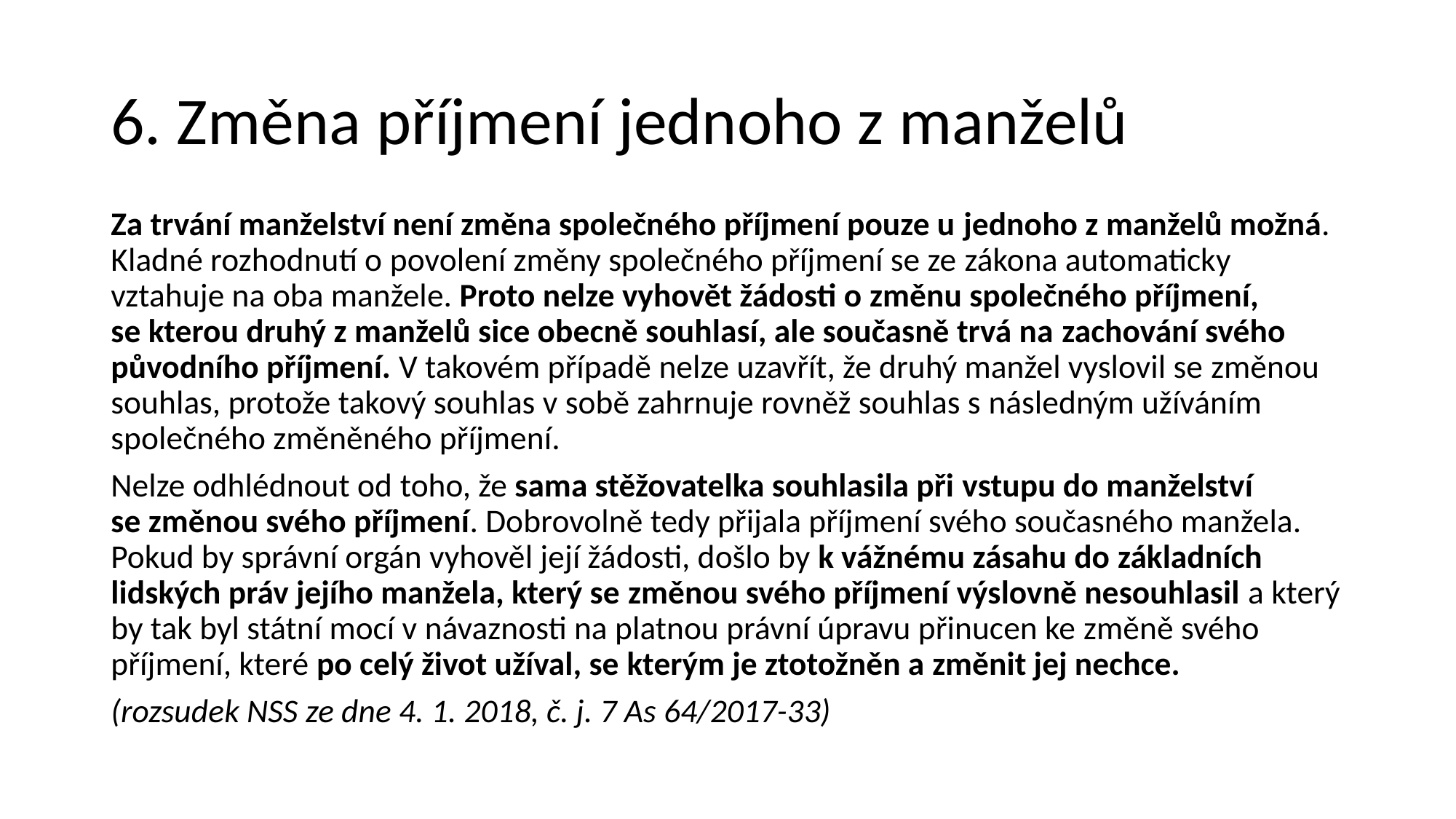

# 6. Změna příjmení jednoho z manželů
Za trvání manželství není změna společného příjmení pouze u jednoho z manželů možná. Kladné rozhodnutí o povolení změny společného příjmení se ze zákona automaticky vztahuje na oba manžele. Proto nelze vyhovět žádosti o změnu společného příjmení, se kterou druhý z manželů sice obecně souhlasí, ale současně trvá na zachování svého původního příjmení. V takovém případě nelze uzavřít, že druhý manžel vyslovil se změnou souhlas, protože takový souhlas v sobě zahrnuje rovněž souhlas s následným užíváním společného změněného příjmení.
Nelze odhlédnout od toho, že sama stěžovatelka souhlasila při vstupu do manželství se změnou svého příjmení. Dobrovolně tedy přijala příjmení svého současného manžela. Pokud by správní orgán vyhověl její žádosti, došlo by k vážnému zásahu do základních lidských práv jejího manžela, který se změnou svého příjmení výslovně nesouhlasil a který by tak byl státní mocí v návaznosti na platnou právní úpravu přinucen ke změně svého příjmení, které po celý život užíval, se kterým je ztotožněn a změnit jej nechce.
(rozsudek NSS ze dne 4. 1. 2018, č. j. 7 As 64/2017-33)